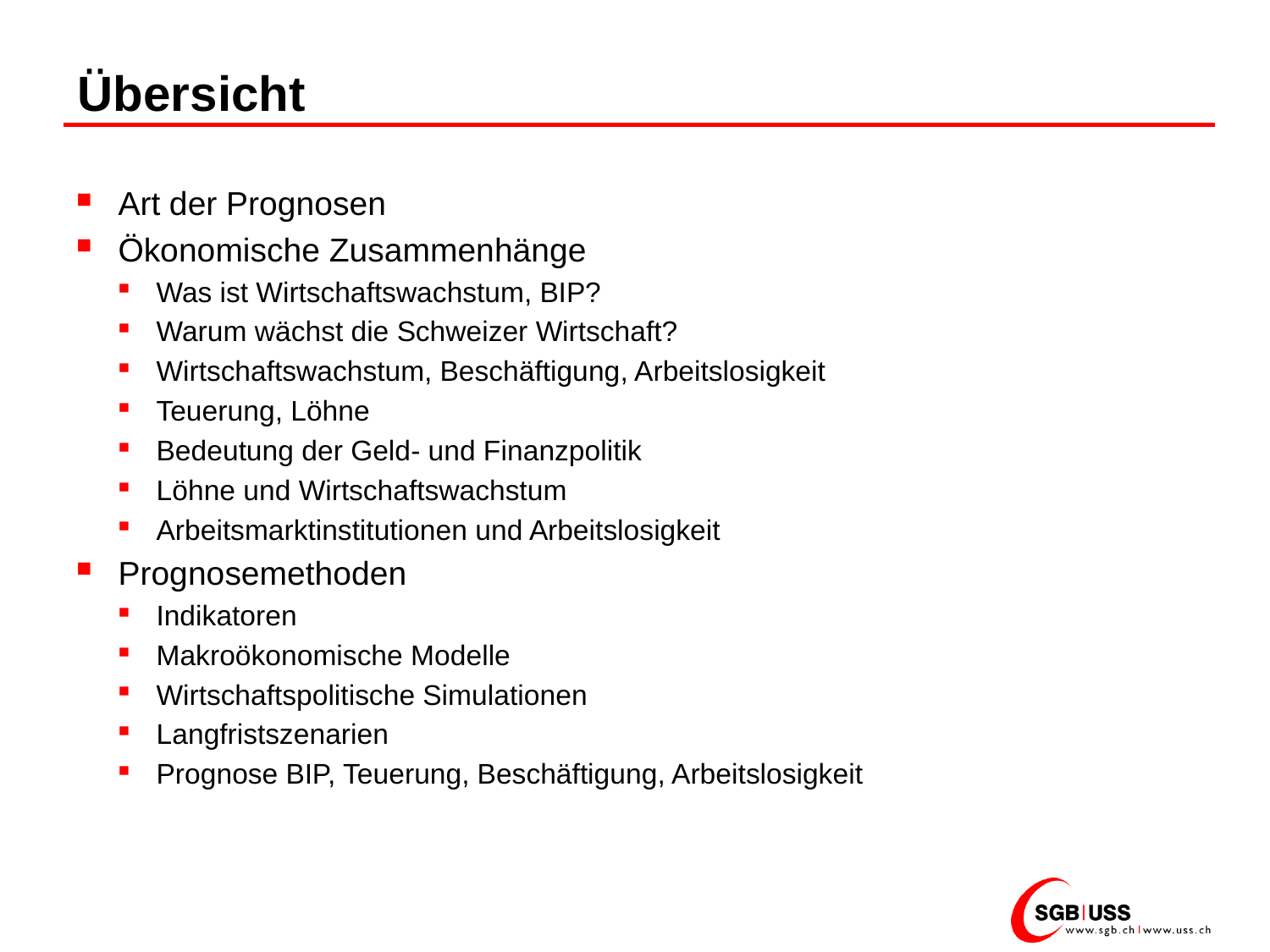

# Übersicht
Art der Prognosen
Ökonomische Zusammenhänge
Was ist Wirtschaftswachstum, BIP?
Warum wächst die Schweizer Wirtschaft?
Wirtschaftswachstum, Beschäftigung, Arbeitslosigkeit
Teuerung, Löhne
Bedeutung der Geld- und Finanzpolitik
Löhne und Wirtschaftswachstum
Arbeitsmarktinstitutionen und Arbeitslosigkeit
Prognosemethoden
Indikatoren
Makroökonomische Modelle
Wirtschaftspolitische Simulationen
Langfristszenarien
Prognose BIP, Teuerung, Beschäftigung, Arbeitslosigkeit